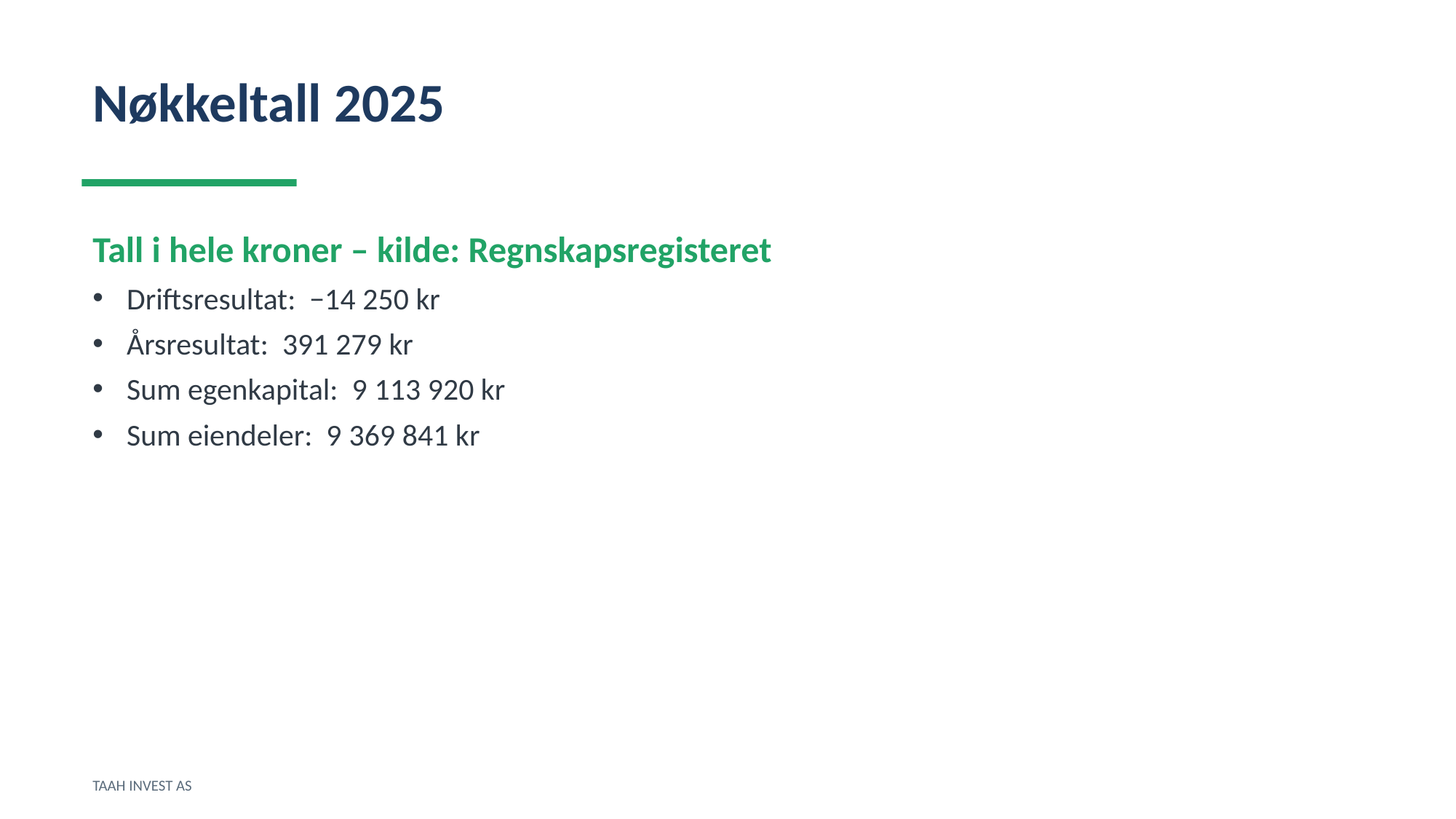

Nøkkeltall 2025

Tall i hele kroner – kilde: Regnskapsregisteret
Driftsresultat:  −14 250 kr
Årsresultat:  391 279 kr
Sum egenkapital:  9 113 920 kr
Sum eiendeler:  9 369 841 kr
TAAH INVEST AS